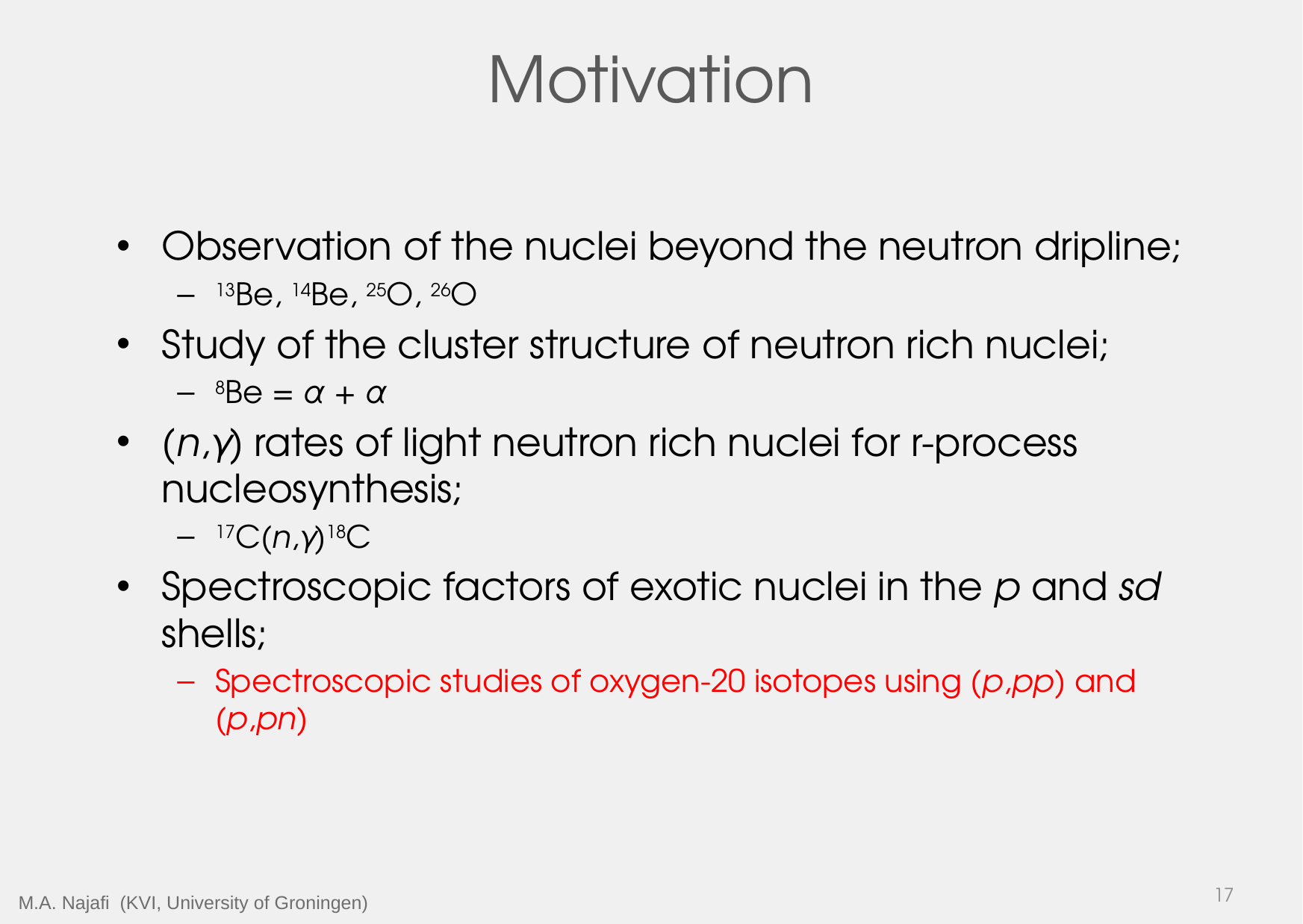

# Motivation
Observation of the nuclei beyond the neutron dripline;
13Be, 14Be, 25O, 26O
Study of the cluster structure of neutron rich nuclei;
8Be = α + α
(n,γ) rates of light neutron rich nuclei for r-process nucleosynthesis;
17C(n,γ)18C
Spectroscopic factors of exotic nuclei in the p and sd shells;
Spectroscopic studies of oxygen-20 isotopes using (p,pp) and (p,pn)
17